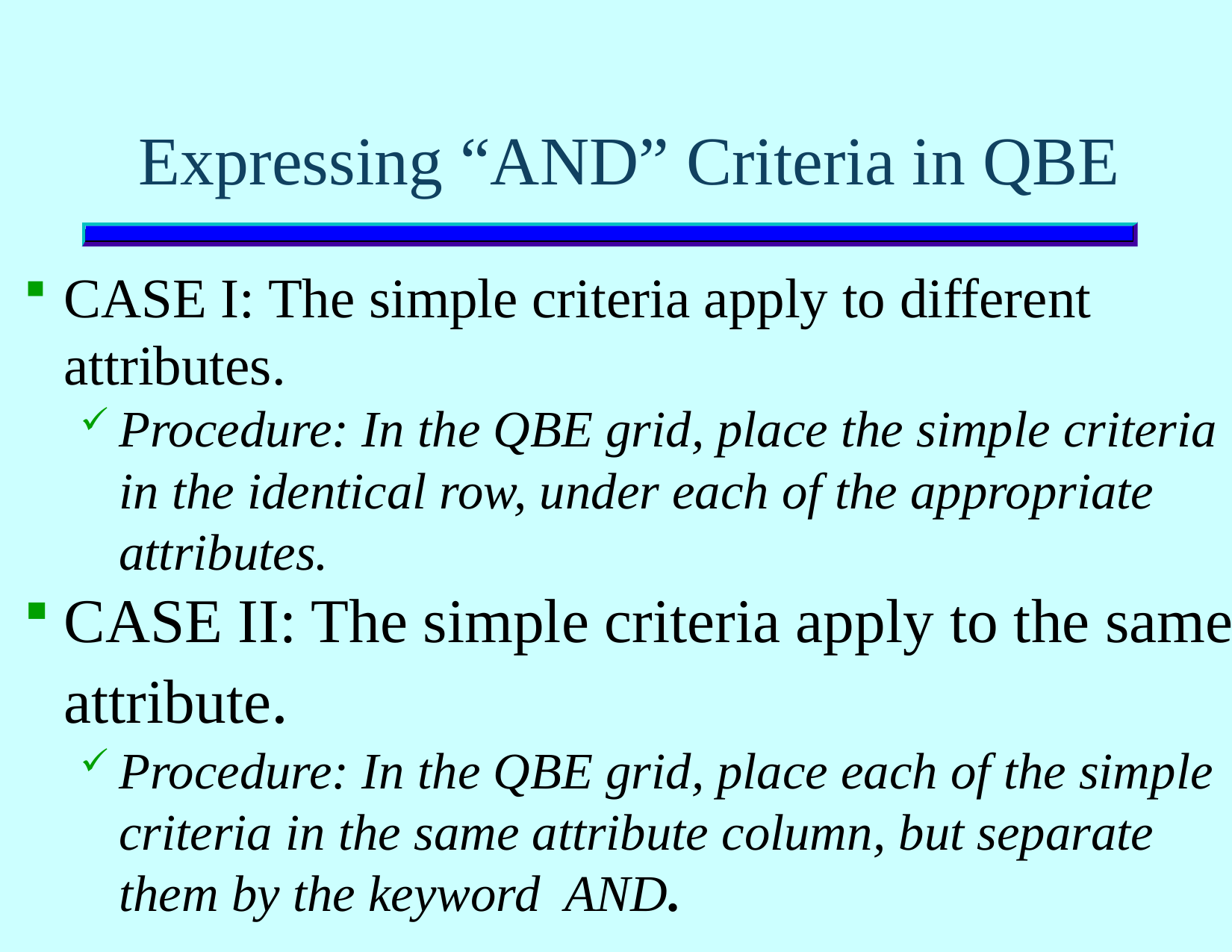

# Expressing “AND” Criteria in QBE

CASE I: The simple criteria apply to different attributes.
Procedure: In the QBE grid, place the simple criteria in the identical row, under each of the appropriate attributes.
CASE II: The simple criteria apply to the same attribute.
Procedure: In the QBE grid, place each of the simple criteria in the same attribute column, but separate
them by the keyword  AND.